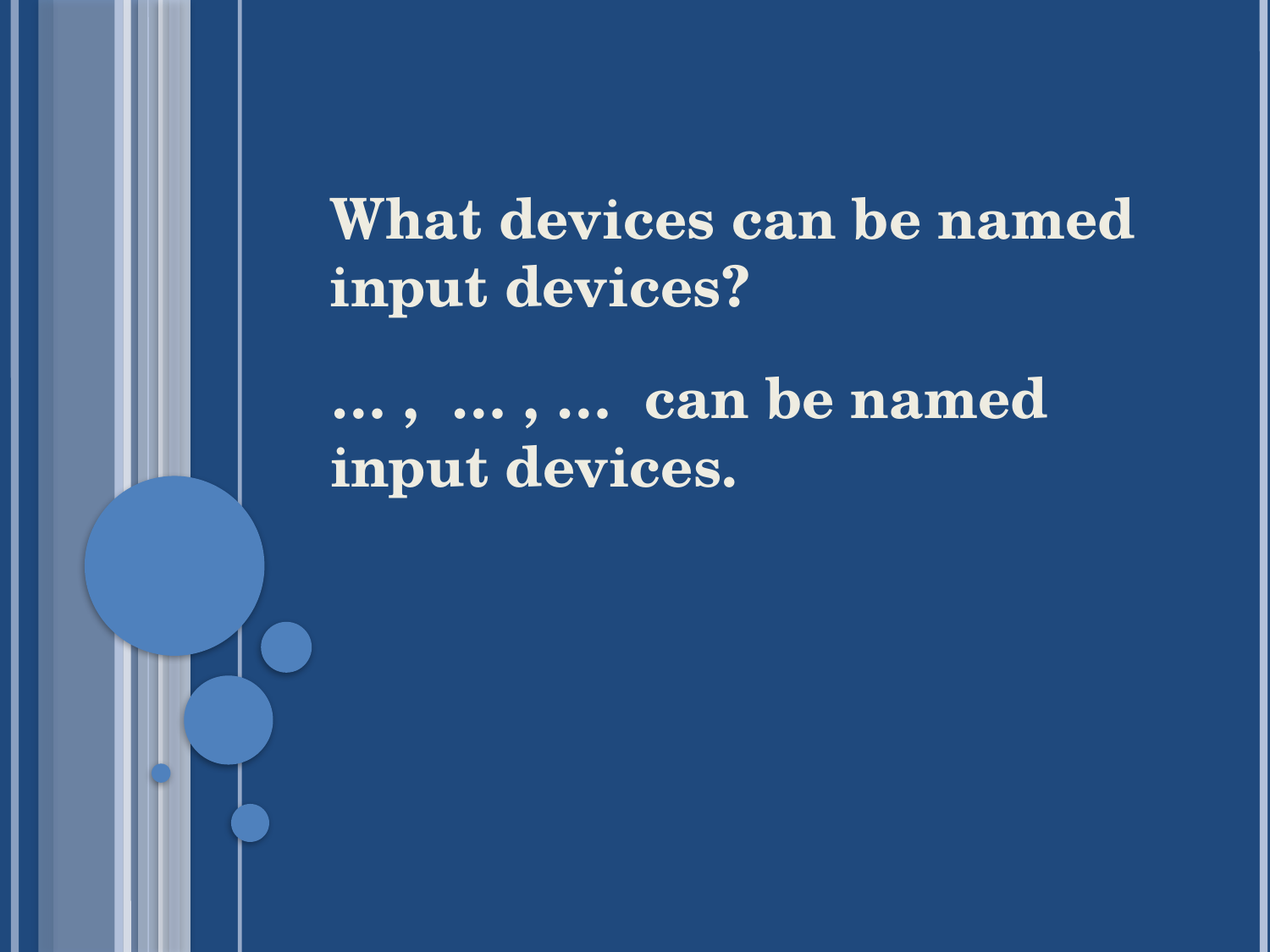

What devices can be named input devices?
… ,  … , …  can be named input devices.